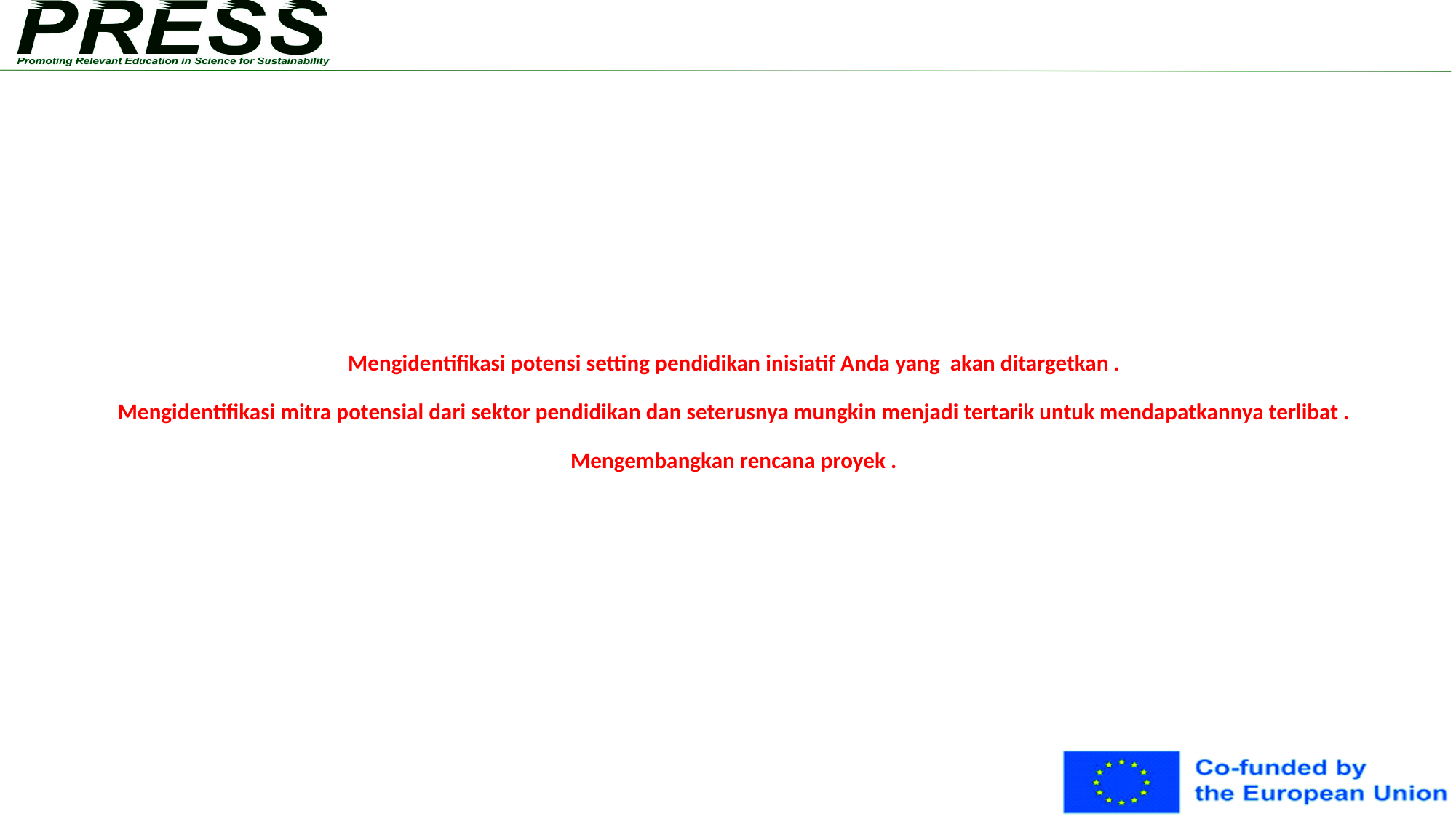

# Mengidentifikasi potensi setting pendidikan inisiatif Anda yang  akan ditargetkan . Mengidentifikasi mitra potensial dari​ sektor pendidikan dan seterusnya mungkin​ menjadi tertarik untuk mendapatkannya terlibat . Mengembangkan rencana proyek .